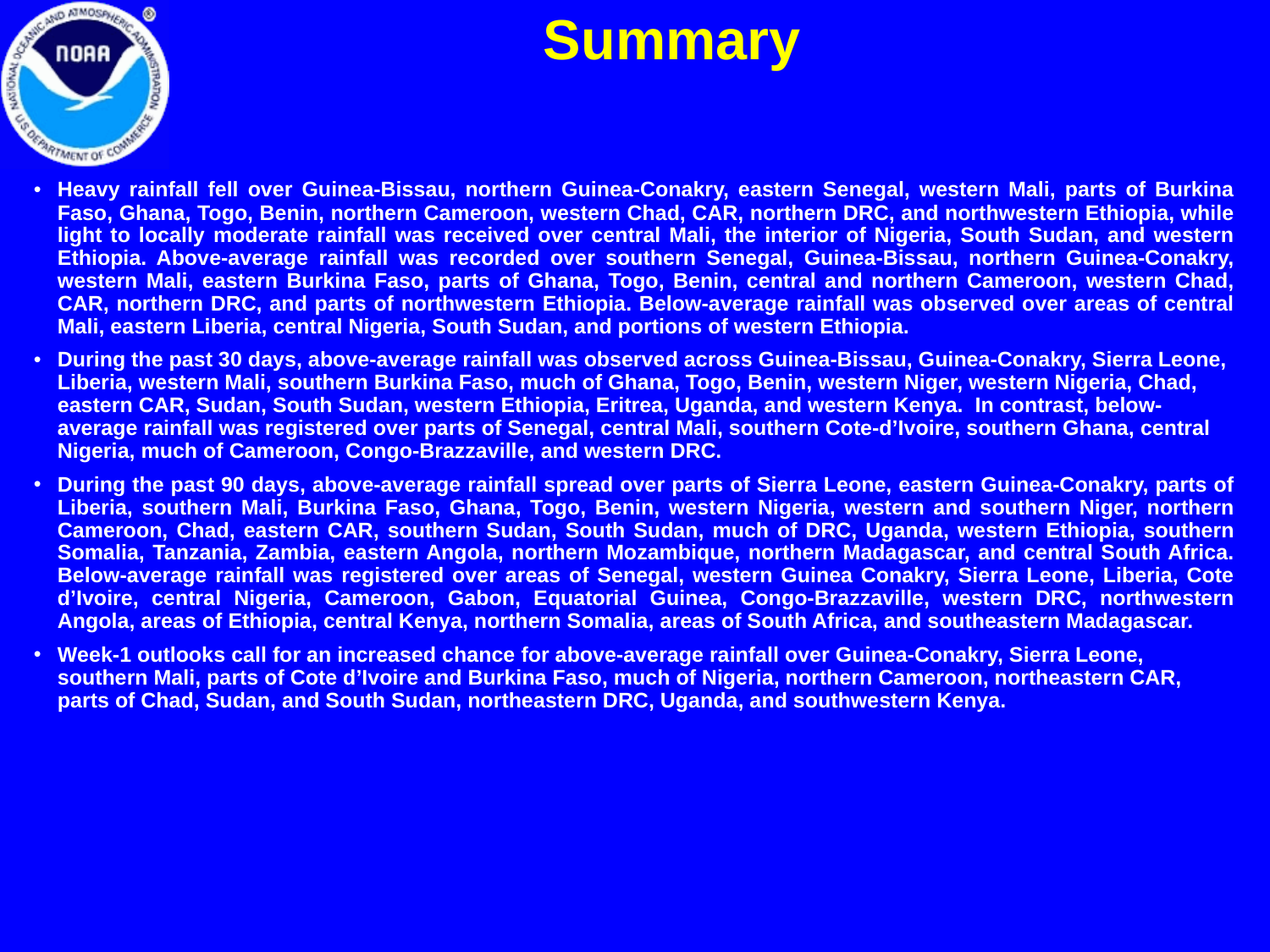

Summary
Heavy rainfall fell over Guinea-Bissau, northern Guinea-Conakry, eastern Senegal, western Mali, parts of Burkina Faso, Ghana, Togo, Benin, northern Cameroon, western Chad, CAR, northern DRC, and northwestern Ethiopia, while light to locally moderate rainfall was received over central Mali, the interior of Nigeria, South Sudan, and western Ethiopia. Above-average rainfall was recorded over southern Senegal, Guinea-Bissau, northern Guinea-Conakry, western Mali, eastern Burkina Faso, parts of Ghana, Togo, Benin, central and northern Cameroon, western Chad, CAR, northern DRC, and parts of northwestern Ethiopia. Below-average rainfall was observed over areas of central Mali, eastern Liberia, central Nigeria, South Sudan, and portions of western Ethiopia.
During the past 30 days, above-average rainfall was observed across Guinea-Bissau, Guinea-Conakry, Sierra Leone, Liberia, western Mali, southern Burkina Faso, much of Ghana, Togo, Benin, western Niger, western Nigeria, Chad, eastern CAR, Sudan, South Sudan, western Ethiopia, Eritrea, Uganda, and western Kenya.  In contrast, below-average rainfall was registered over parts of Senegal, central Mali, southern Cote-d’Ivoire, southern Ghana, central Nigeria, much of Cameroon, Congo-Brazzaville, and western DRC.
During the past 90 days, above-average rainfall spread over parts of Sierra Leone, eastern Guinea-Conakry, parts of Liberia, southern Mali, Burkina Faso, Ghana, Togo, Benin, western Nigeria, western and southern Niger, northern Cameroon, Chad, eastern CAR, southern Sudan, South Sudan, much of DRC, Uganda, western Ethiopia, southern Somalia, Tanzania, Zambia, eastern Angola, northern Mozambique, northern Madagascar, and central South Africa. Below-average rainfall was registered over areas of Senegal, western Guinea Conakry, Sierra Leone, Liberia, Cote d’Ivoire, central Nigeria, Cameroon, Gabon, Equatorial Guinea, Congo-Brazzaville, western DRC, northwestern Angola, areas of Ethiopia, central Kenya, northern Somalia, areas of South Africa, and southeastern Madagascar.
Week-1 outlooks call for an increased chance for above-average rainfall over Guinea-Conakry, Sierra Leone, southern Mali, parts of Cote d’Ivoire and Burkina Faso, much of Nigeria, northern Cameroon, northeastern CAR, parts of Chad, Sudan, and South Sudan, northeastern DRC, Uganda, and southwestern Kenya.